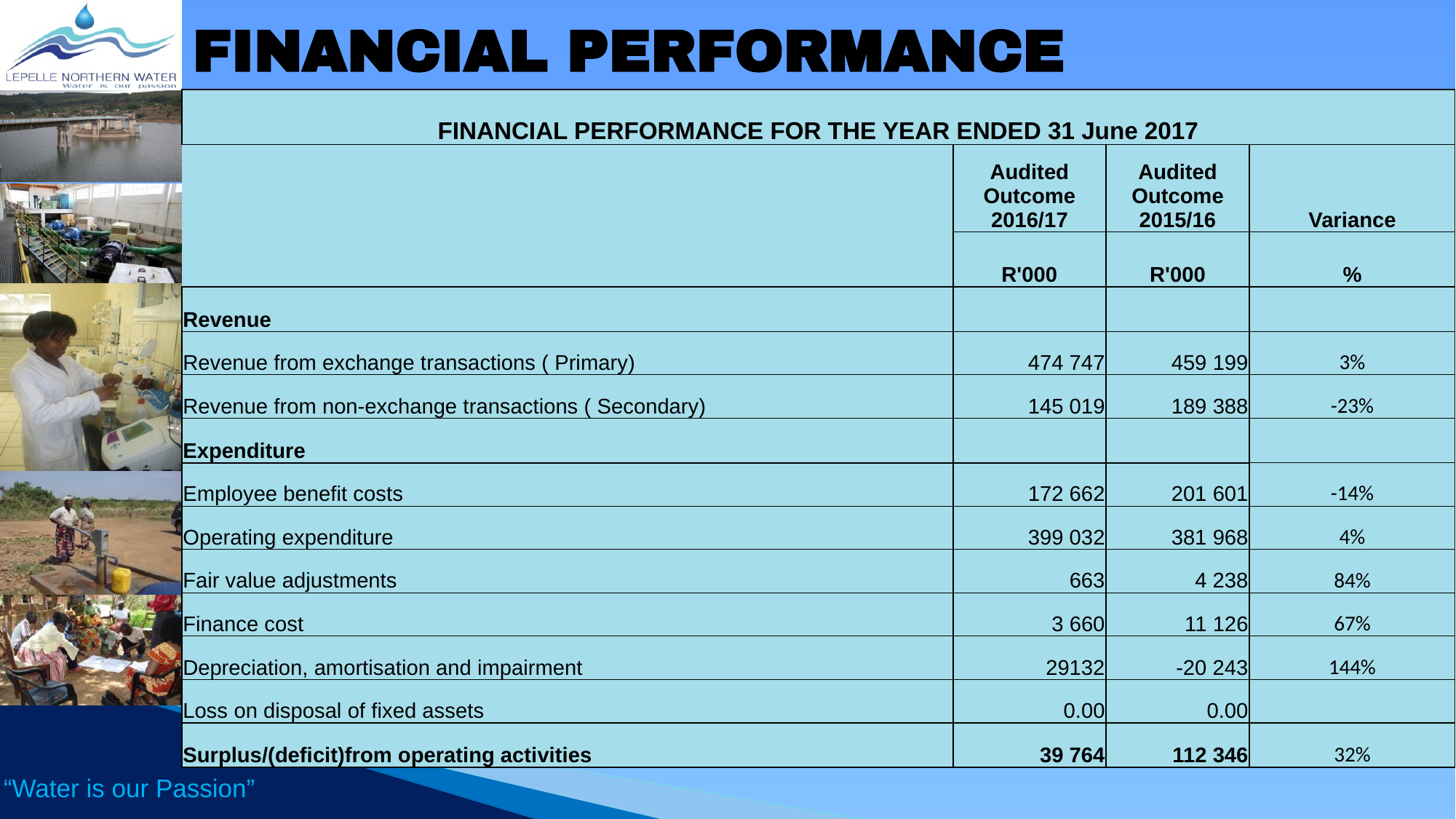

# FINANCIAL PERFORMANCE
| FINANCIAL PERFORMANCE FOR THE YEAR ENDED 31 June 2017 |  |  |  |
| --- | --- | --- | --- |
|  | Audited Outcome 2016/17 | Audited Outcome 2015/16 | Variance |
|  | R'000 | R'000 | % |
| Revenue |  |  |  |
| Revenue from exchange transactions ( Primary) | 474 747 | 459 199 | 3% |
| Revenue from non-exchange transactions ( Secondary) | 145 019 | 189 388 | -23% |
| Expenditure |  |  |  |
| Employee benefit costs | 172 662 | 201 601 | -14% |
| Operating expenditure | 399 032 | 381 968 | 4% |
| Fair value adjustments | 663 | 4 238 | 84% |
| Finance cost | 3 660 | 11 126 | 67% |
| Depreciation, amortisation and impairment | 29132 | -20 243 | 144% |
| Loss on disposal of fixed assets | 0.00 | 0.00 |  |
| Surplus/(deficit)from operating activities | 39 764 | 112 346 | 32% |